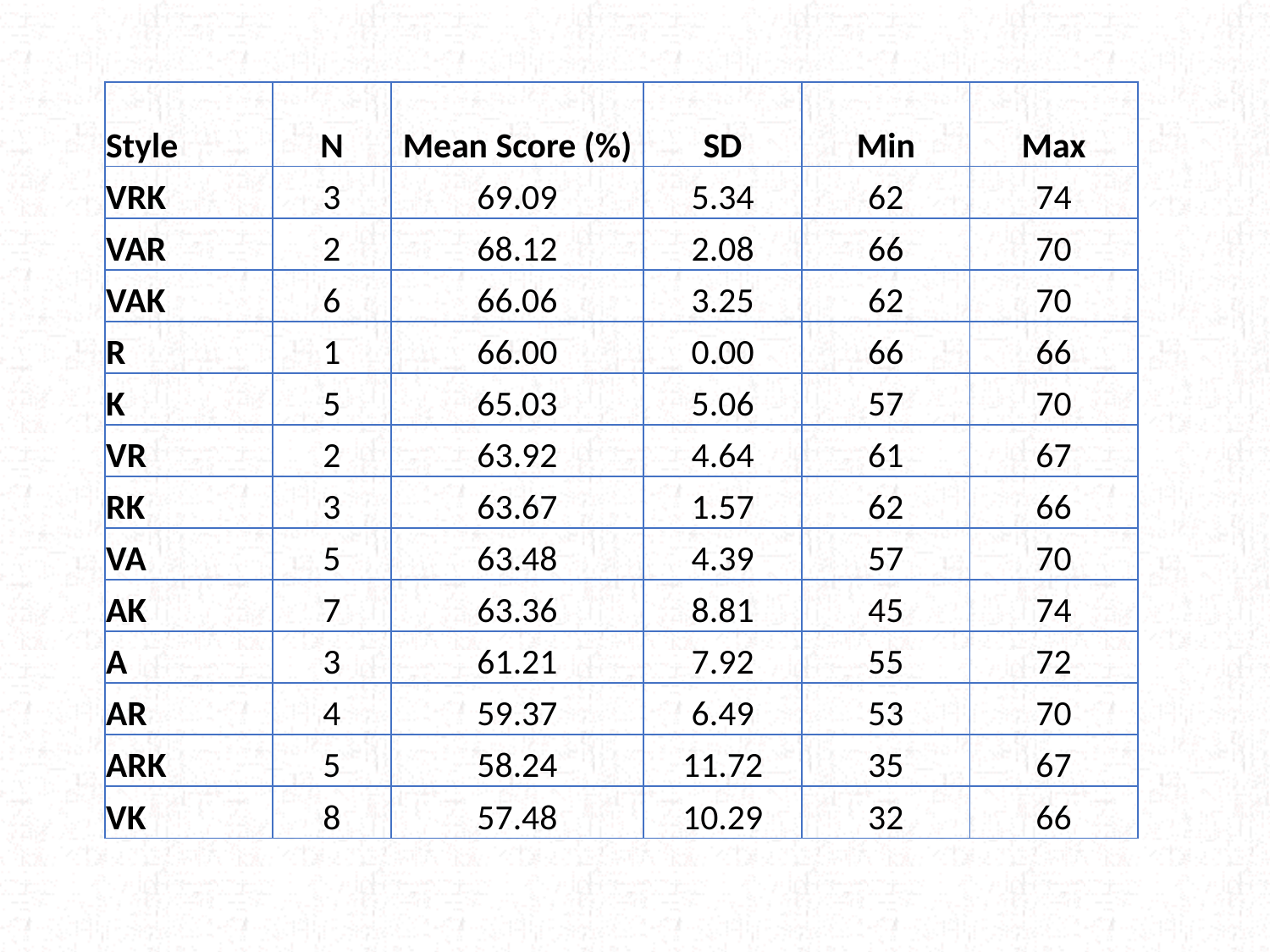

| Style | N | Mean Score (%) | SD | Min | Max |
| --- | --- | --- | --- | --- | --- |
| VRK | 3 | 69.09 | 5.34 | 62 | 74 |
| VAR | 2 | 68.12 | 2.08 | 66 | 70 |
| VAK | 6 | 66.06 | 3.25 | 62 | 70 |
| R | 1 | 66.00 | 0.00 | 66 | 66 |
| K | 5 | 65.03 | 5.06 | 57 | 70 |
| VR | 2 | 63.92 | 4.64 | 61 | 67 |
| RK | 3 | 63.67 | 1.57 | 62 | 66 |
| VA | 5 | 63.48 | 4.39 | 57 | 70 |
| AK | 7 | 63.36 | 8.81 | 45 | 74 |
| A | 3 | 61.21 | 7.92 | 55 | 72 |
| AR | 4 | 59.37 | 6.49 | 53 | 70 |
| ARK | 5 | 58.24 | 11.72 | 35 | 67 |
| VK | 8 | 57.48 | 10.29 | 32 | 66 |